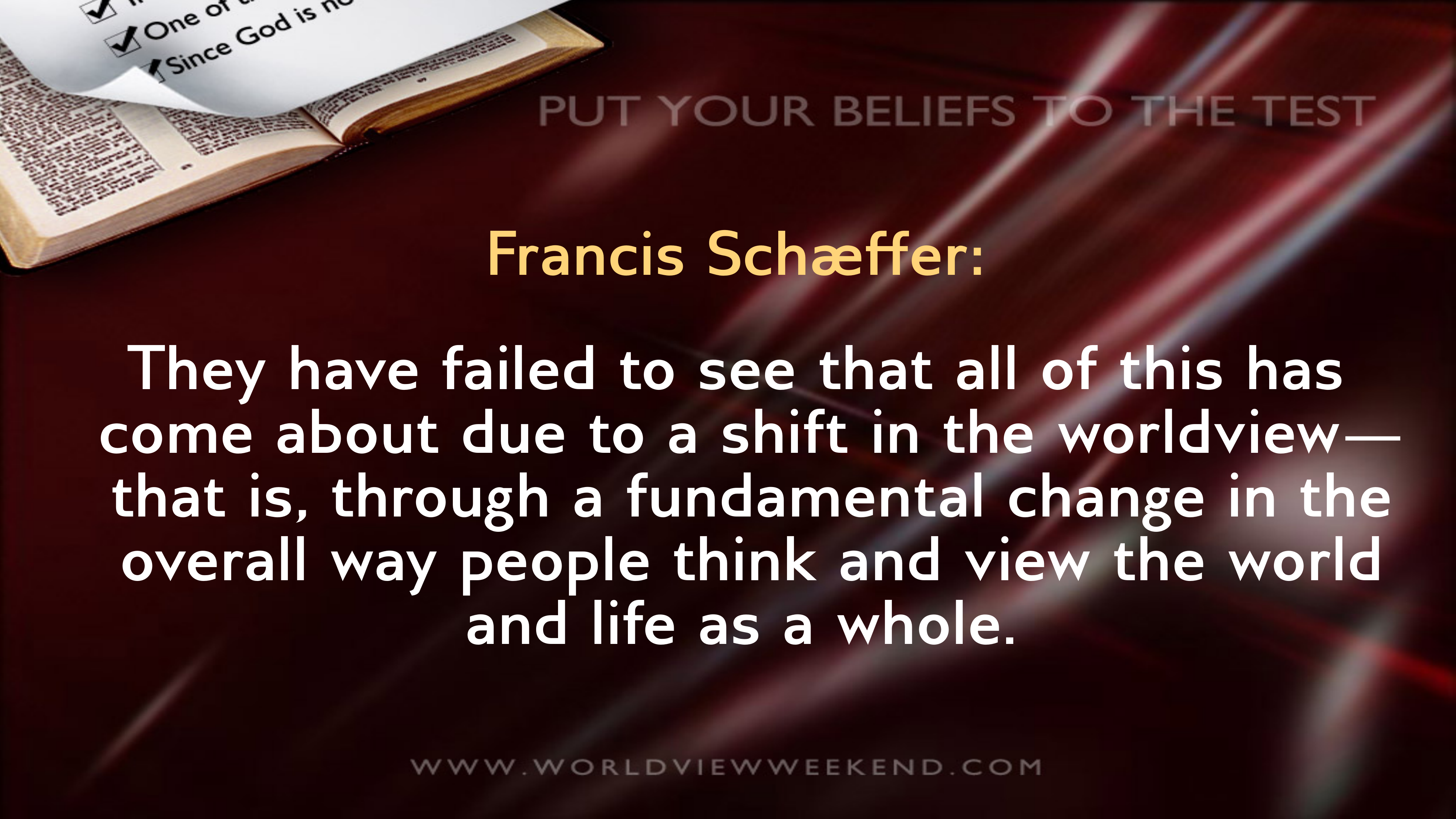

Francis Schaeffer:
They have failed to see that all of this has come about due to a shift in the worldview—that is, through a fundamental change in the overall way people think and view the world and life as a whole.